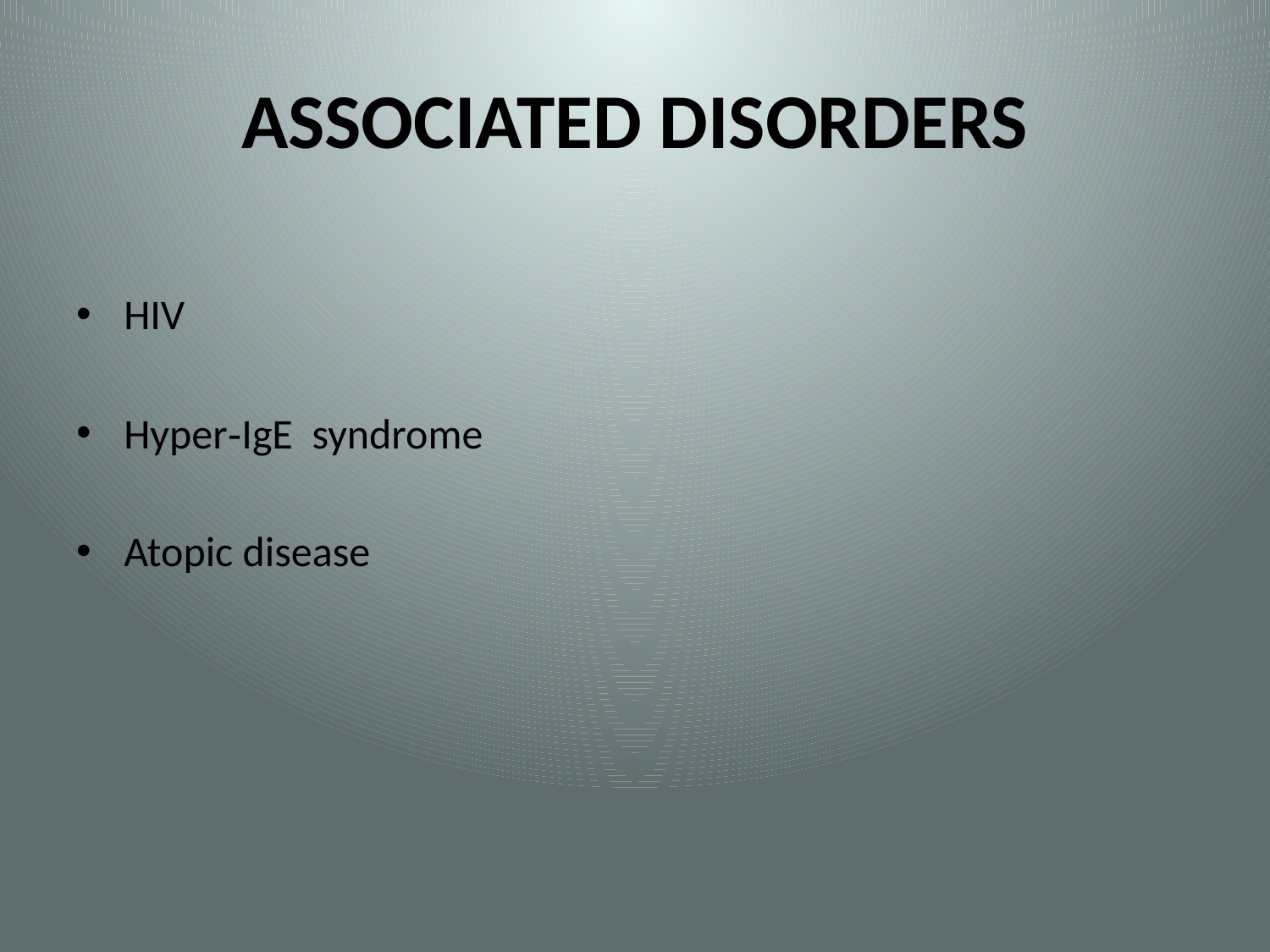

# ASSOCIATED DISORDERS

HIV

Hyper‐IgE  syndrome

Atopic disease